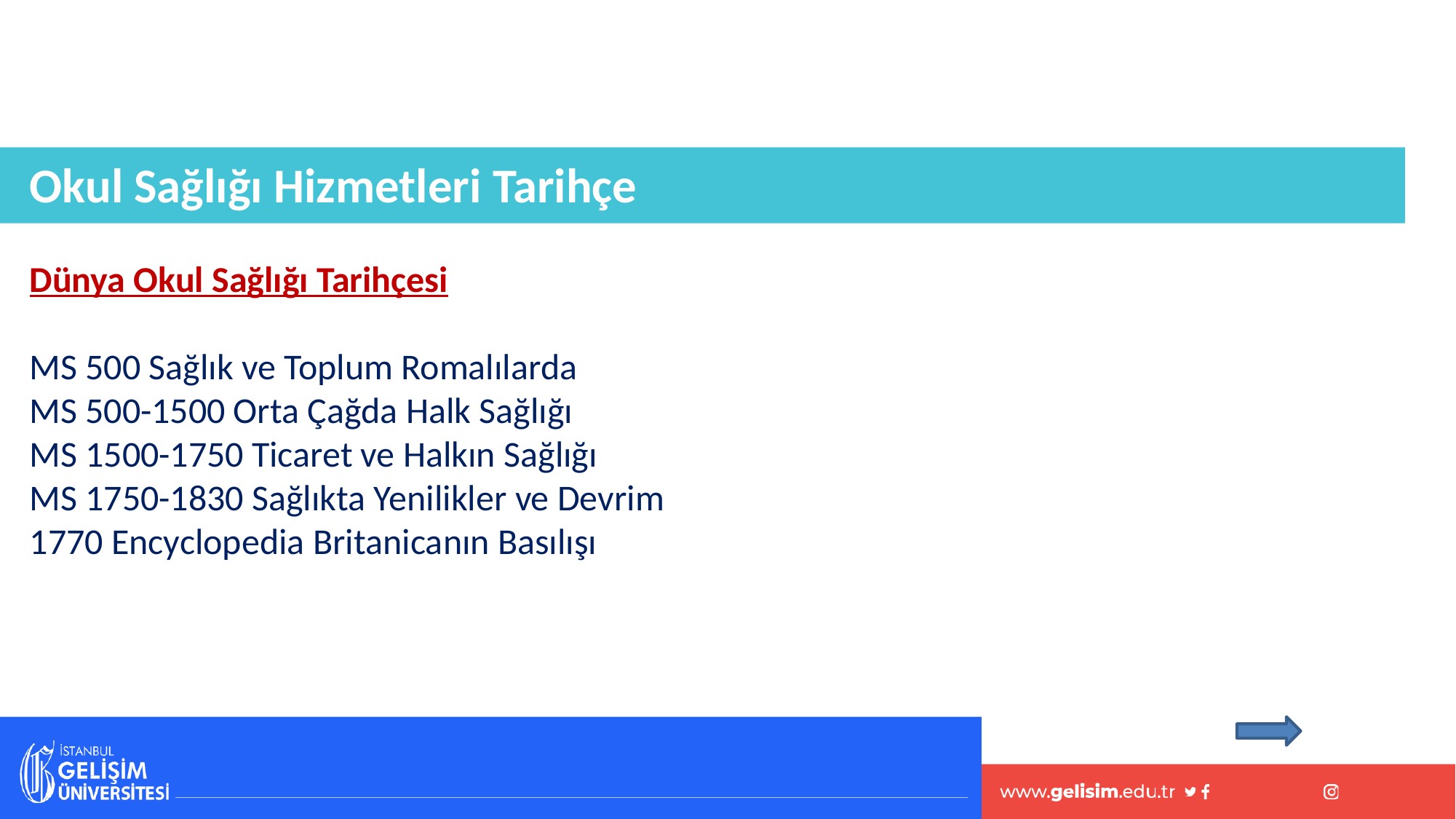

Okul Sağlığı Hizmetleri Tarihçe

Dünya Okul Sağlığı Tarihçesi

MS 500 Sağlık ve Toplum Romalılarda
MS 500-1500 Orta Çağda Halk Sağlığı
MS 1500-1750 Ticaret ve Halkın Sağlığı
MS 1750-1830 Sağlıkta Yenilikler ve Devrim
1770 Encyclopedia Britanicanın Basılışı
#

49